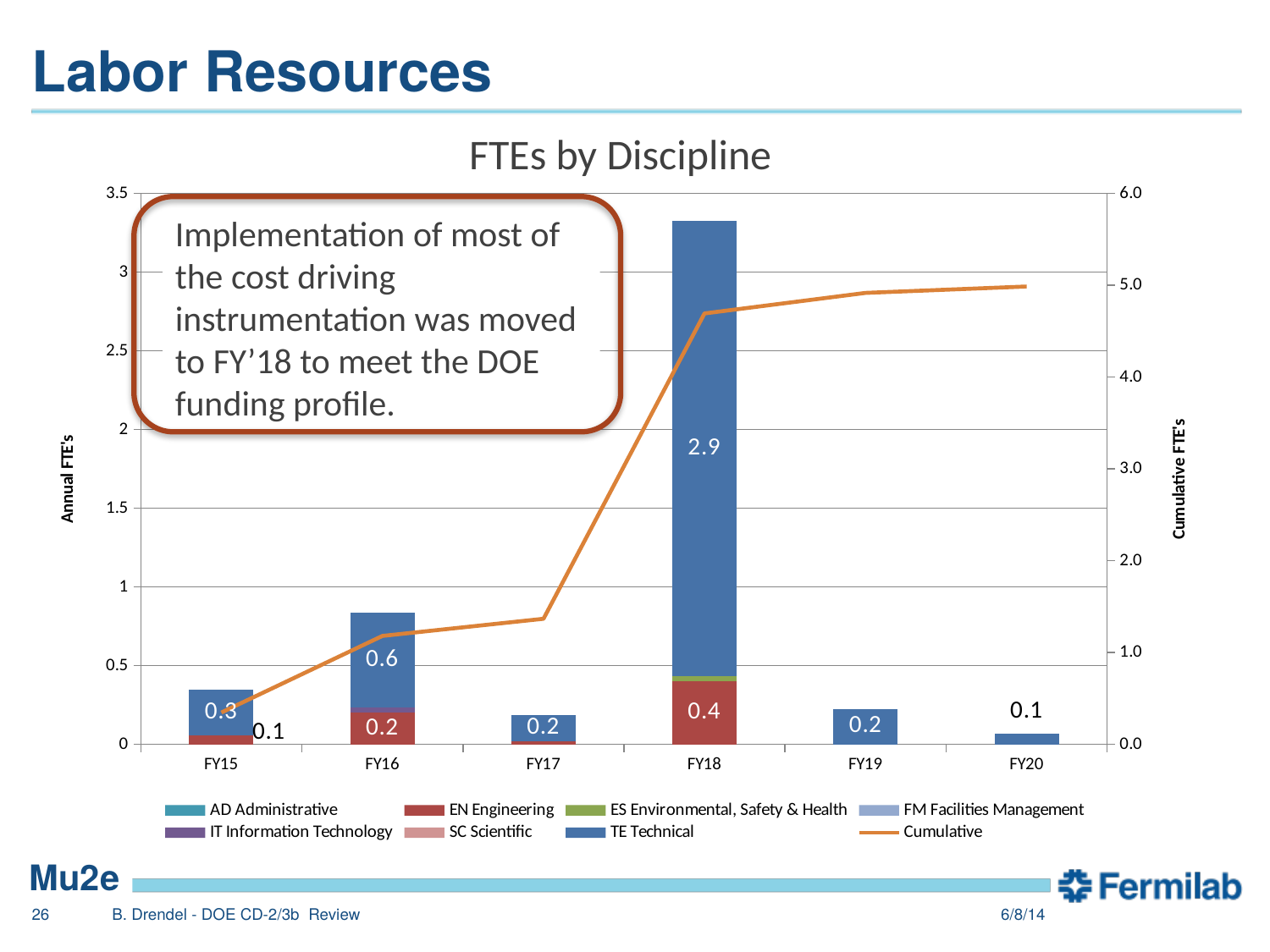

# Labor Resources
FTEs by Discipline

### Chart

| Category | AD Administrative | EN Engineering | ES Environmental, Safety & Health | FM Facilities Management | IT Information Technology | SC Scientific | TE Technical | Cumulative |
|---|---|---|---|---|---|---|---|---|
|  | None | 0.0561 | 0.0 | None | 0.0 | 0.0 | 0.291 | 0.34709999999999996 |
|  | None | 0.1999 | 0.0 | None | 0.0362 | 0.0 | 0.5979 | 1.1810999999999998 |
|  | None | 0.0213 | 0.0 | None | 0.0 | 0.0 | 0.1657 | 1.3680999999999999 |
|  | None | 0.399 | 0.034 | None | 0.0 | 0.0 | 2.8922999999999996 | 4.6934 |
|  | None | 0.0 | 0.0 | None | 0.0 | 0.0 | 0.224 | 4.9174 |
|  | None | 0.0 | 0.0 | None | 0.0 | 0.0 | 0.0698 | 4.9872 |
Implementation of most of the cost driving instrumentation was moved to FY’18 to meet the DOE funding profile.
26
B. Drendel - DOE CD-2/3b  Review
6/8/14